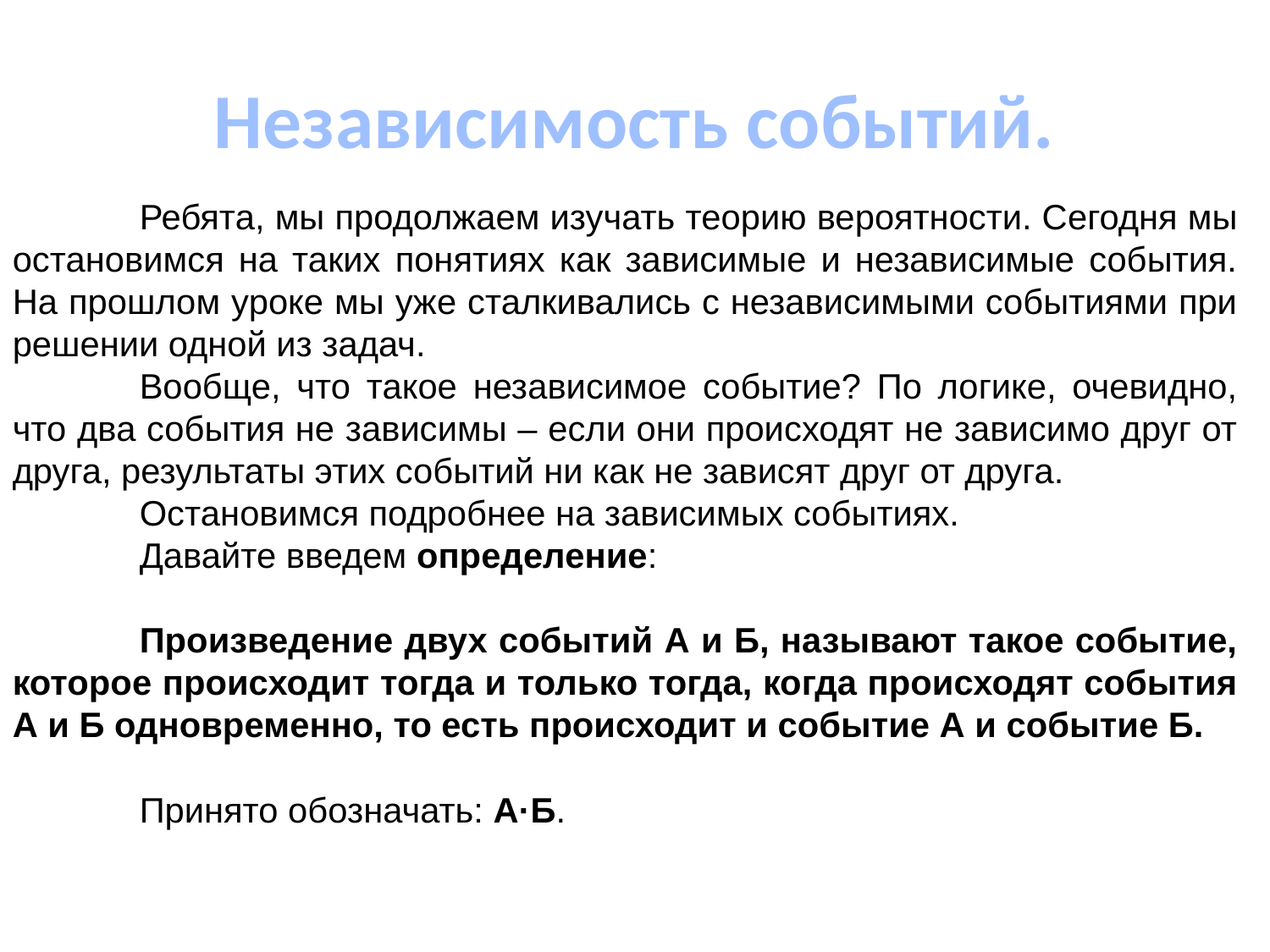

# Независимость событий.
	Ребята, мы продолжаем изучать теорию вероятности. Сегодня мы остановимся на таких понятиях как зависимые и независимые события. На прошлом уроке мы уже сталкивались с независимыми событиями при решении одной из задач.
	Вообще, что такое независимое событие? По логике, очевидно, что два события не зависимы – если они происходят не зависимо друг от друга, результаты этих событий ни как не зависят друг от друга.
	Остановимся подробнее на зависимых событиях.
	Давайте введем определение:

	Произведение двух событий А и Б, называют такое событие, которое происходит тогда и только тогда, когда происходят события А и Б одновременно, то есть происходит и событие А и событие Б.

	Принято обозначать: А·Б.